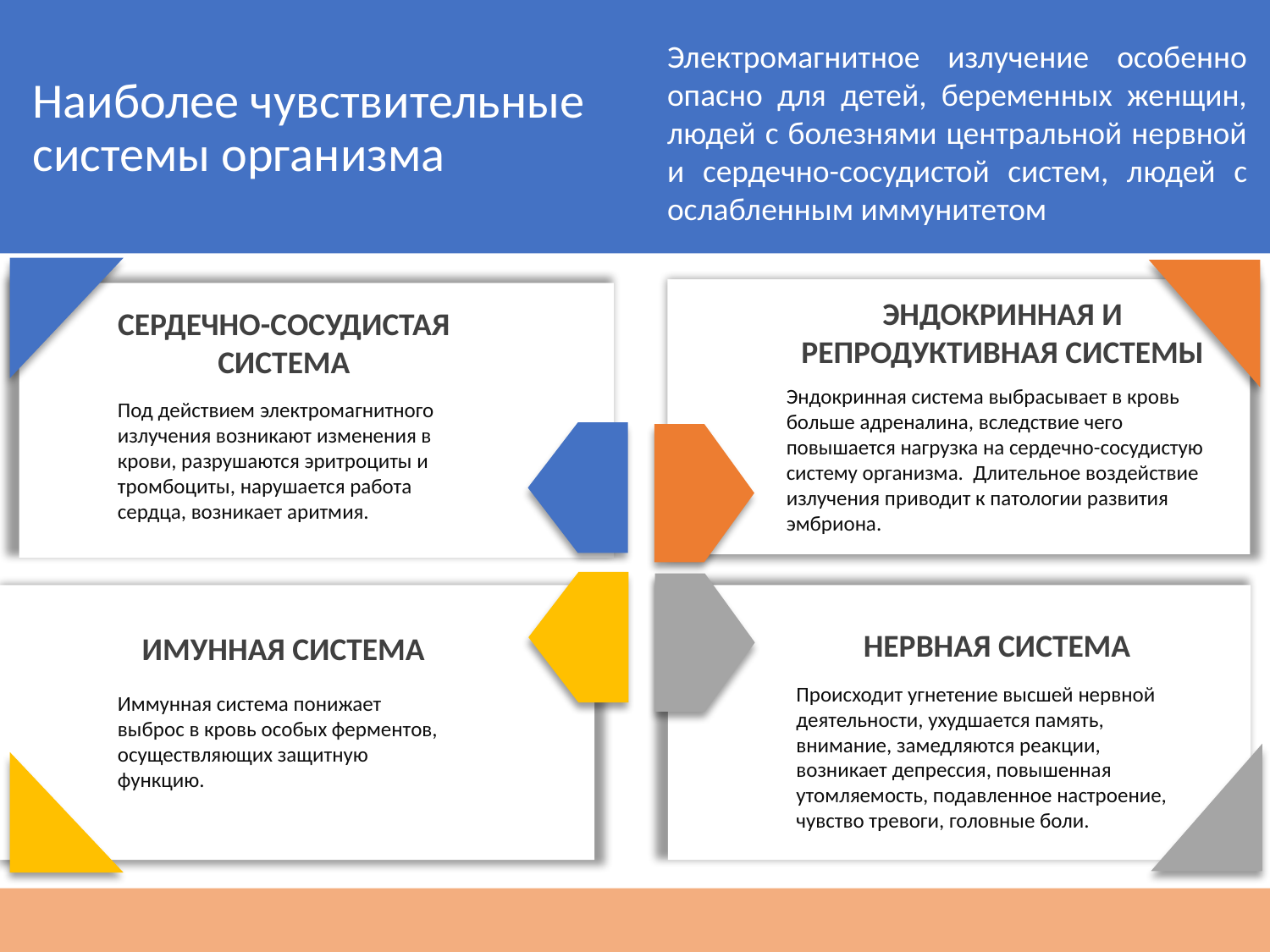

Электромагнитное излучение особенно опасно для детей, беременных женщин, людей с болезнями центральной нервной и сердечно-сосудистой систем, людей с ослабленным иммунитетом
# Наиболее чувствительные системы организма

ЭНДОКРИННАЯ И РЕПРОДУКТИВНАЯ СИСТЕМЫ
Эндокринная система выбрасывает в кровь больше адреналина, вследствие чего повышается нагрузка на сердечно-сосудистую систему организма.  Длительное воздействие излучения приводит к патологии развития эмбриона.
СЕРДЕЧНО-СОСУДИСТАЯ СИСТЕМА
Под действием электромагнитного излучения возникают изменения в крови, разрушаются эритроциты и тромбоциты, нарушается работа сердца, возникает аритмия.

НЕРВНАЯ СИСТЕМА
Происходит угнетение высшей нервной деятельности, ухудшается память, внимание, замедляются реакции, возникает депрессия, повышенная утомляемость, подавленное настроение, чувство тревоги, головные боли.
ИМУННАЯ СИСТЕМА
Иммунная система понижает выброс в кровь особых ферментов, осуществляющих защитную функцию.